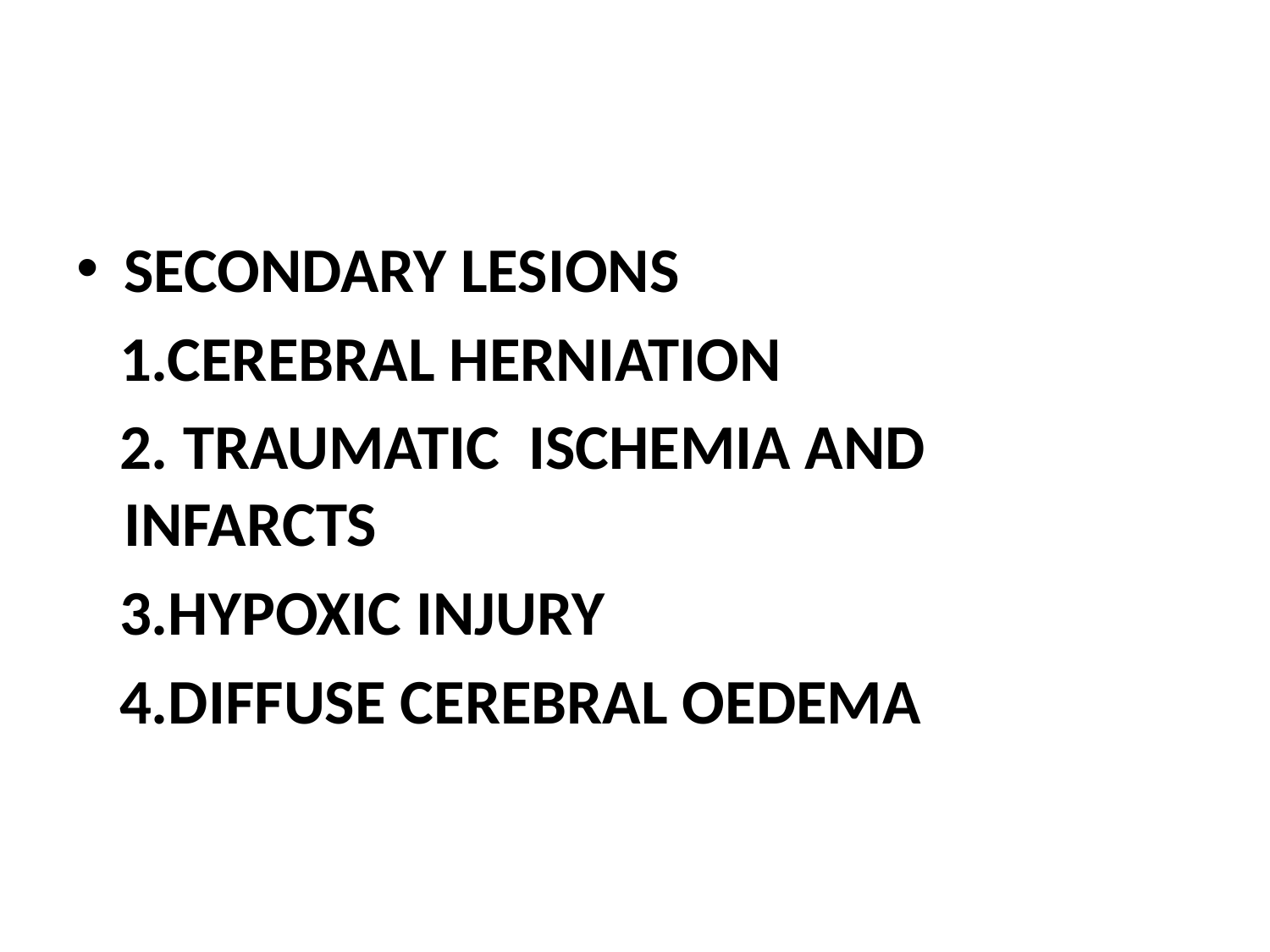

#
SECONDARY LESIONS
   1.CEREBRAL HERNIATION
   2. TRAUMATIC  ISCHEMIA AND INFARCTS
   3.HYPOXIC INJURY
   4.DIFFUSE CEREBRAL OEDEMA